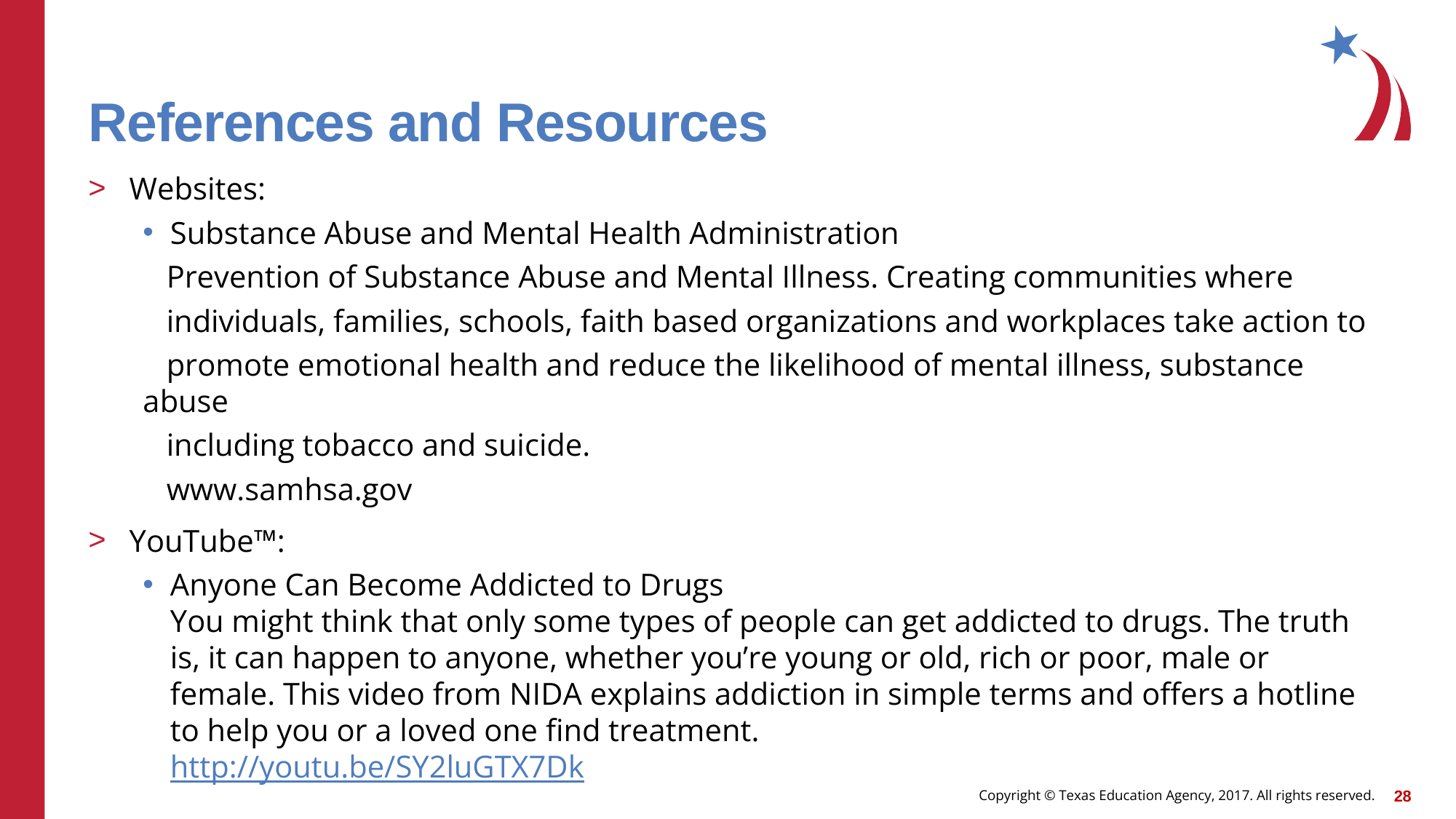

# References and Resources
Websites:
Substance Abuse and Mental Health Administration
   Prevention of Substance Abuse and Mental Illness. Creating communities where
   individuals, families, schools, faith based organizations and workplaces take action to
   promote emotional health and reduce the likelihood of mental illness, substance abuse
   including tobacco and suicide.
   www.samhsa.gov
YouTube™:
Anyone Can Become Addicted to Drugs
You might think that only some types of people can get addicted to drugs. The truth is, it can happen to anyone, whether you’re young or old, rich or poor, male or female. This video from NIDA explains addiction in simple terms and offers a hotline to help you or a loved one find treatment.
http://youtu.be/SY2luGTX7Dk